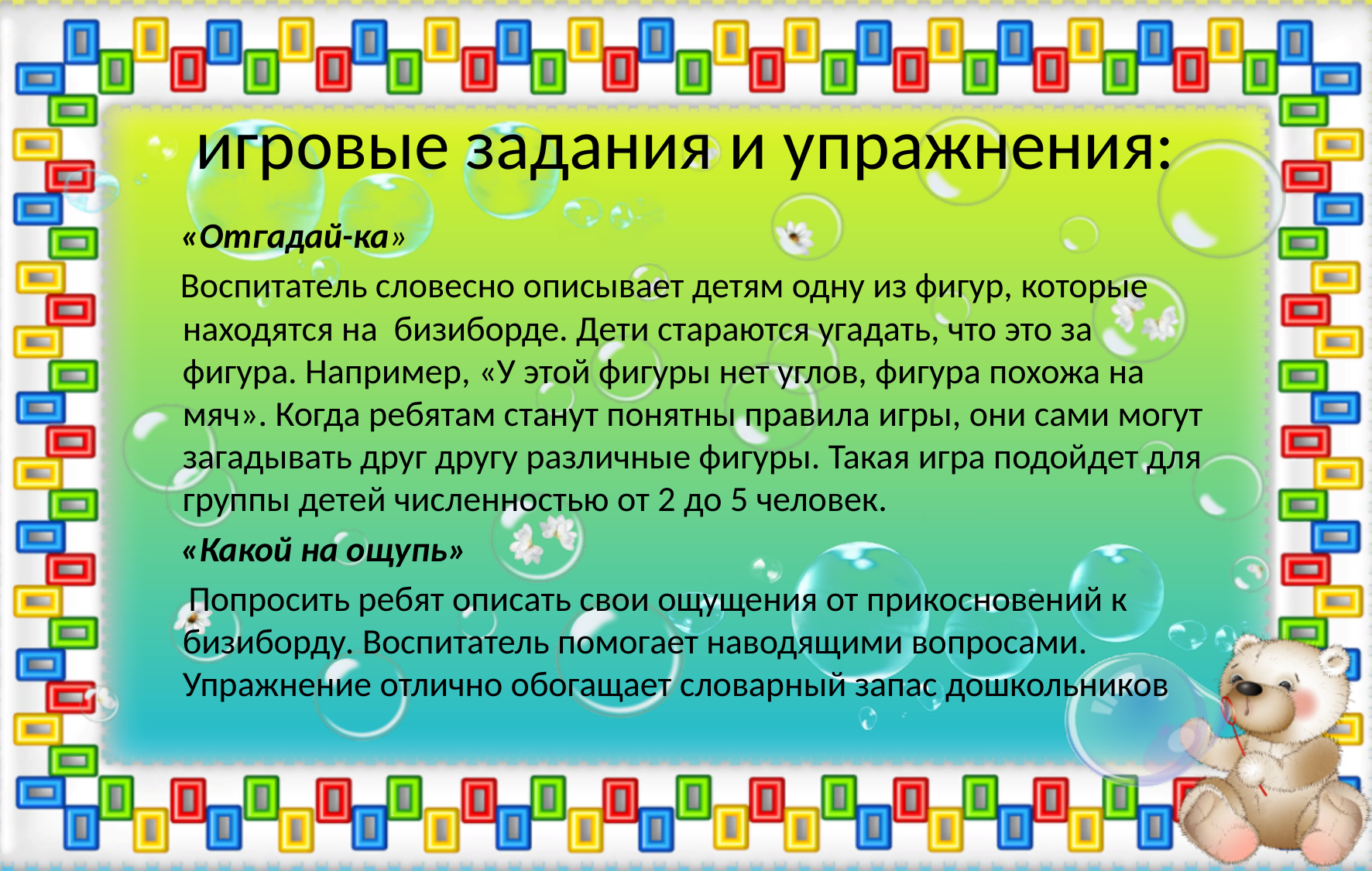

# игровые задания и упражнения:
     «Отгадай-ка»
     Воспитатель словесно описывает детям одну из фигур, которые находятся на  бизиборде. Дети стараются угадать, что это за фигура. Например, «У этой фигуры нет углов, фигура похожа на мяч». Когда ребятам станут понятны правила игры, они сами могут загадывать друг другу различные фигуры. Такая игра подойдет для группы детей численностью от 2 до 5 человек.
     «Какой на ощупь»
      Попросить ребят описать свои ощущения от прикосновений к бизиборду. Воспитатель помогает наводящими вопросами. Упражнение отлично обогащает словарный запас дошкольников